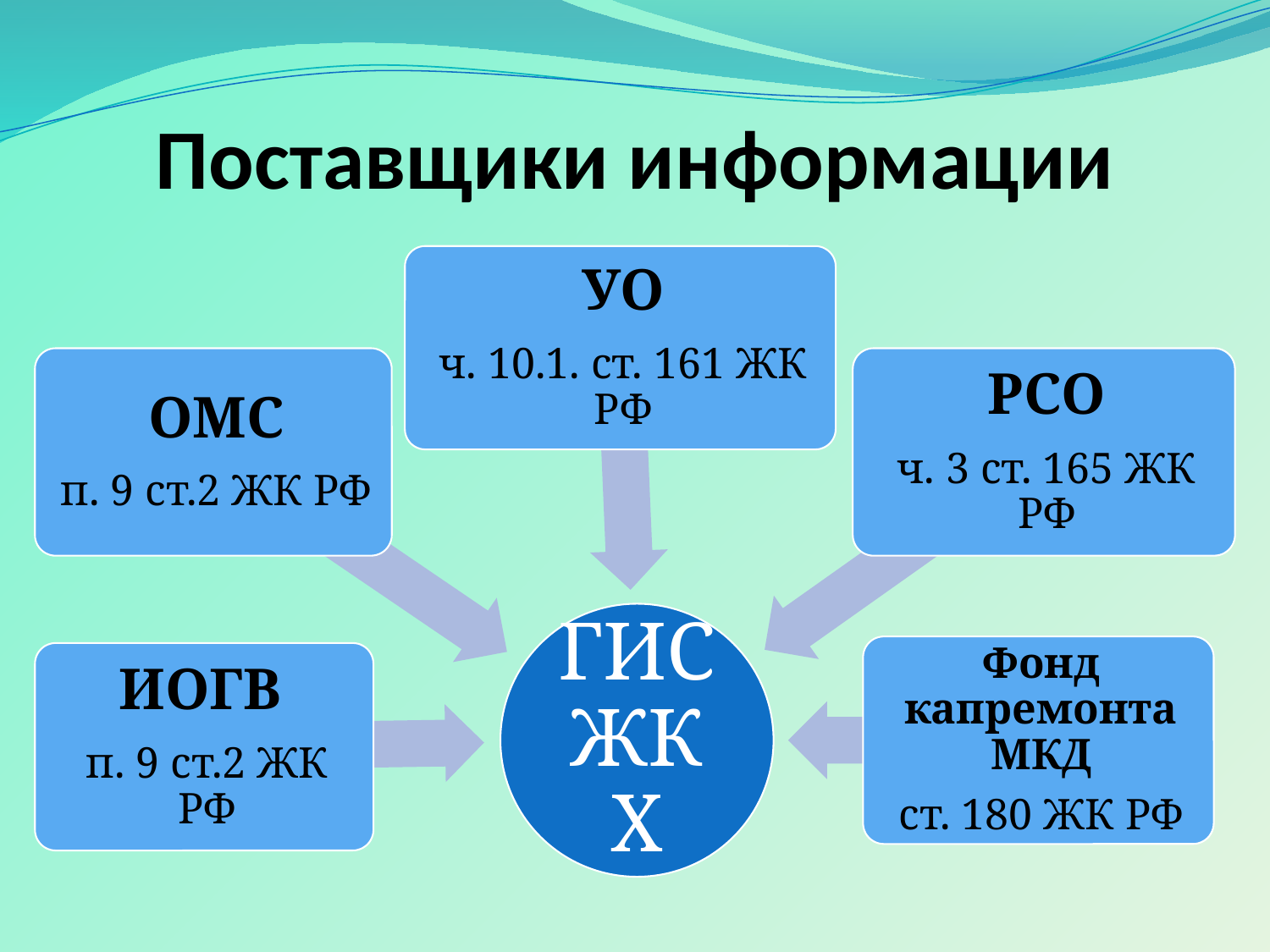

# Поставщики информации
ГИС ЖКХ
ИОГВ
п. 9 ст.2 ЖК РФ
ОМС
п. 9 ст.2 ЖК РФ
УО
ч. 10.1. ст. 161 ЖК РФ
РСО
ч. 3 ст. 165 ЖК РФ
Фонд капремонта МКД
ст. 180 ЖК РФ